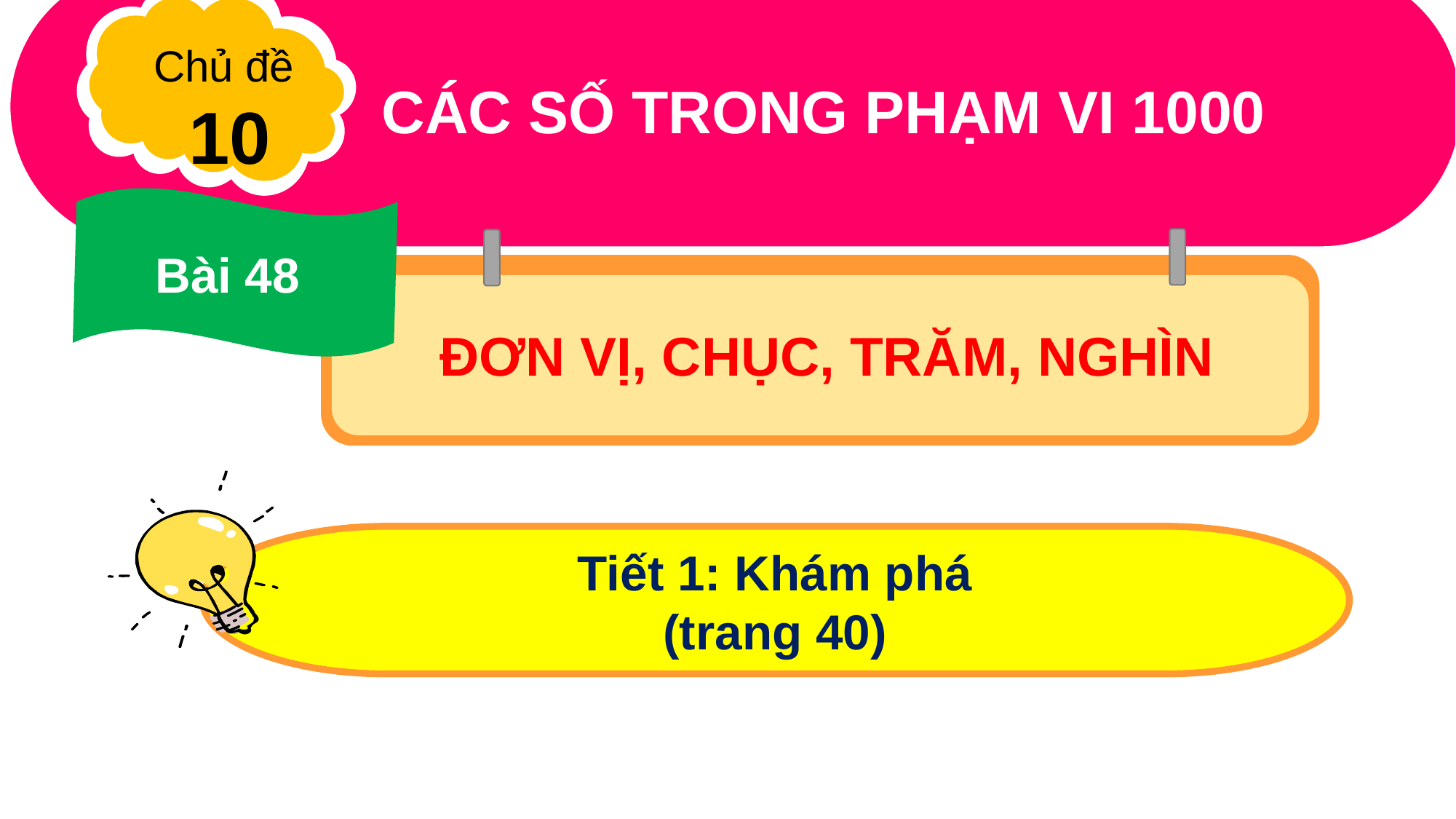

Chủ đề
10
CÁC SỐ TRONG PHẠM VI 1000

Bài 48

ĐƠN VỊ, CHỤC, TRĂM, NGHÌN

Tiết 1: Khám phá
(trang 40)